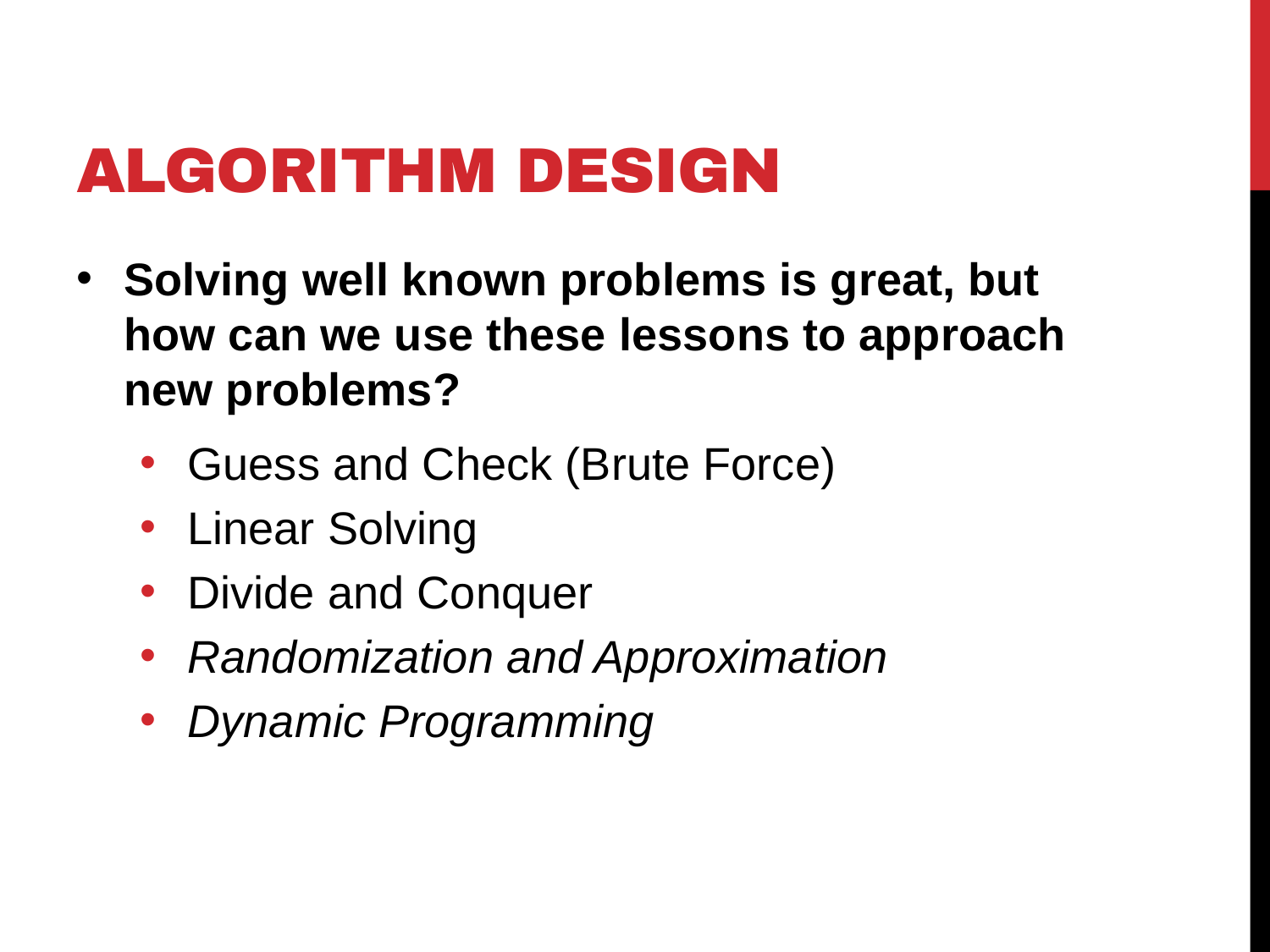

# Algorithm Design
Solving well known problems is great, but how can we use these lessons to approach new problems?
Guess and Check (Brute Force)
Linear Solving
Divide and Conquer
Randomization and Approximation
Dynamic Programming